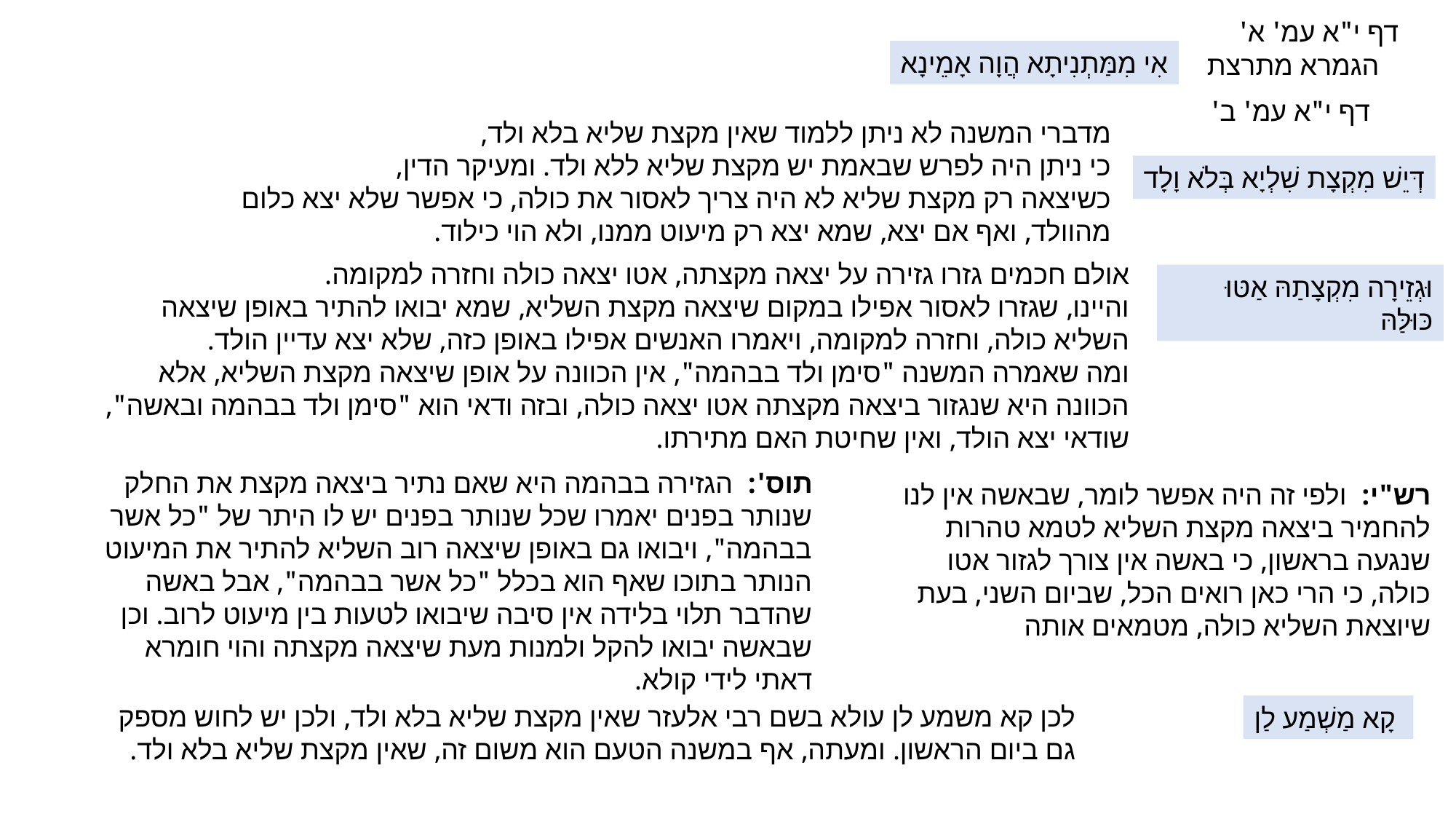

דף י"א עמ' א'
אִי מִמַּתְנִיתָא הֲוָה אָמֵינָא
הגמרא מתרצת
דף י"א עמ' ב'
מדברי המשנה לא ניתן ללמוד שאין מקצת שליא בלא ולד,
כי ניתן היה לפרש שבאמת יש מקצת שליא ללא ולד. ומעיקר הדין,
כשיצאה רק מקצת שליא לא היה צריך לאסור את כולה, כי אפשר שלא יצא כלום מהוולד, ואף אם יצא, שמא יצא רק מיעוט ממנו, ולא הוי כילוד.
דְּיֵשׁ מִקְצָת שִׁלְיָא בְּלֹא וָלָד
אולם חכמים גזרו גזירה על יצאה מקצתה, אטו יצאה כולה וחזרה למקומה.
והיינו, שגזרו לאסור אפילו במקום שיצאה מקצת השליא, שמא יבואו להתיר באופן שיצאה השליא כולה, וחזרה למקומה, ויאמרו האנשים אפילו באופן כזה, שלא יצא עדיין הולד.
ומה שאמרה המשנה "סימן ולד בבהמה", אין הכוונה על אופן שיצאה מקצת השליא, אלא הכוונה היא שנגזור ביצאה מקצתה אטו יצאה כולה, ובזה ודאי הוא "סימן ולד בבהמה ובאשה", שודאי יצא הולד, ואין שחיטת האם מתירתו.
וּגְזֵירָה מִקְצָתַהּ אַטּוּ כּוּלַּהּ
תוס':  הגזירה בבהמה היא שאם נתיר ביצאה מקצת את החלק שנותר בפנים יאמרו שכל שנותר בפנים יש לו היתר של "כל אשר בבהמה", ויבואו גם באופן שיצאה רוב השליא להתיר את המיעוט הנותר בתוכו שאף הוא בכלל "כל אשר בבהמה", אבל באשה שהדבר תלוי בלידה אין סיבה שיבואו לטעות בין מיעוט לרוב. וכן שבאשה יבואו להקל ולמנות מעת שיצאה מקצתה והוי חומרא דאתי לידי קולא.
רש"י:  ולפי זה היה אפשר לומר, שבאשה אין לנו להחמיר ביצאה מקצת השליא לטמא טהרות שנגעה בראשון, כי באשה אין צורך לגזור אטו כולה, כי הרי כאן רואים הכל, שביום השני, בעת שיוצאת השליא כולה, מטמאים אותה
לכן קא משמע לן עולא בשם רבי אלעזר שאין מקצת שליא בלא ולד, ולכן יש לחוש מספק גם ביום הראשון. ומעתה, אף במשנה הטעם הוא משום זה, שאין מקצת שליא בלא ולד.
 קָא מַשְׁמַע לַן